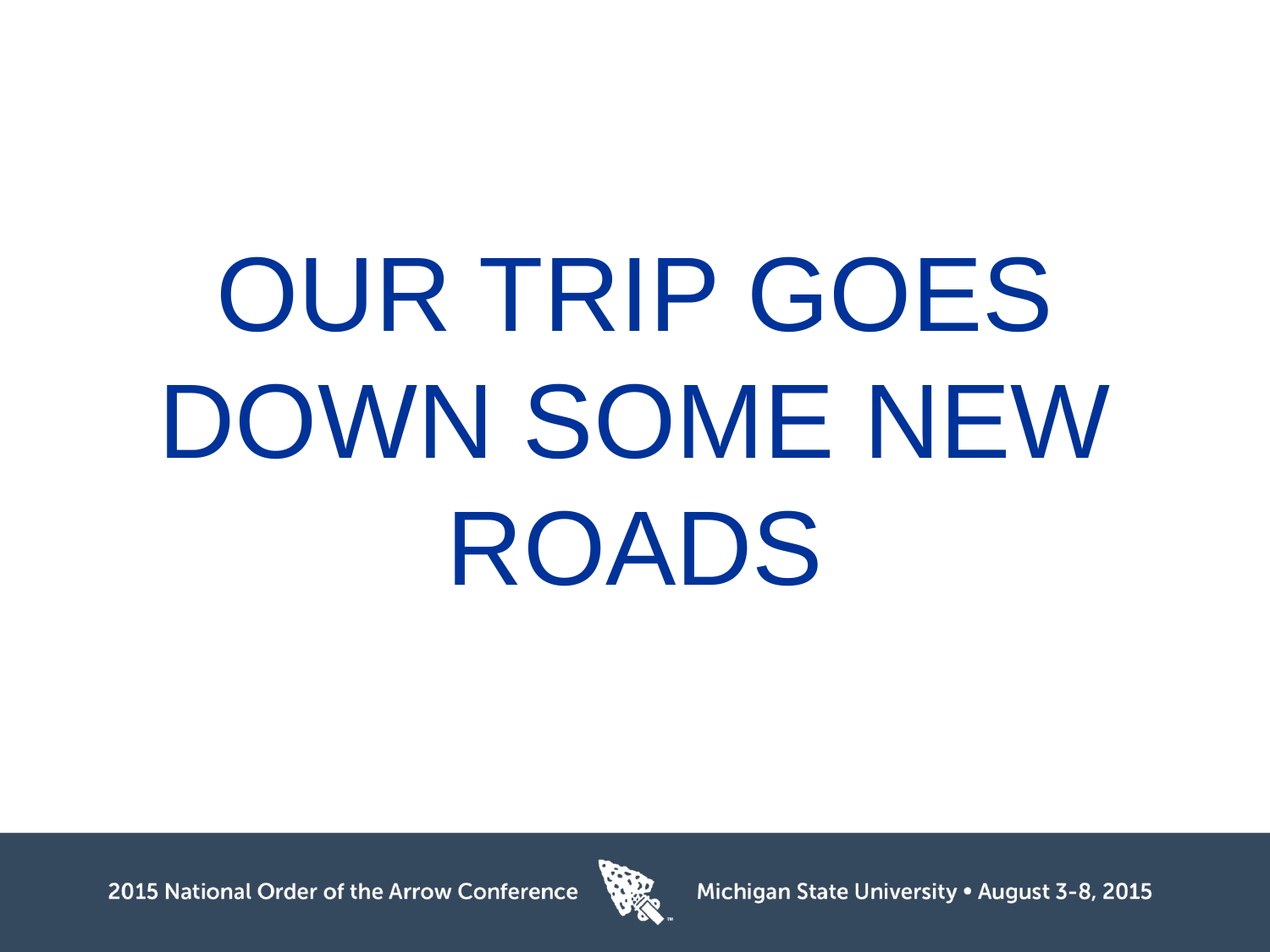

# OUR TRIP GOES DOWN SOME NEW ROADS